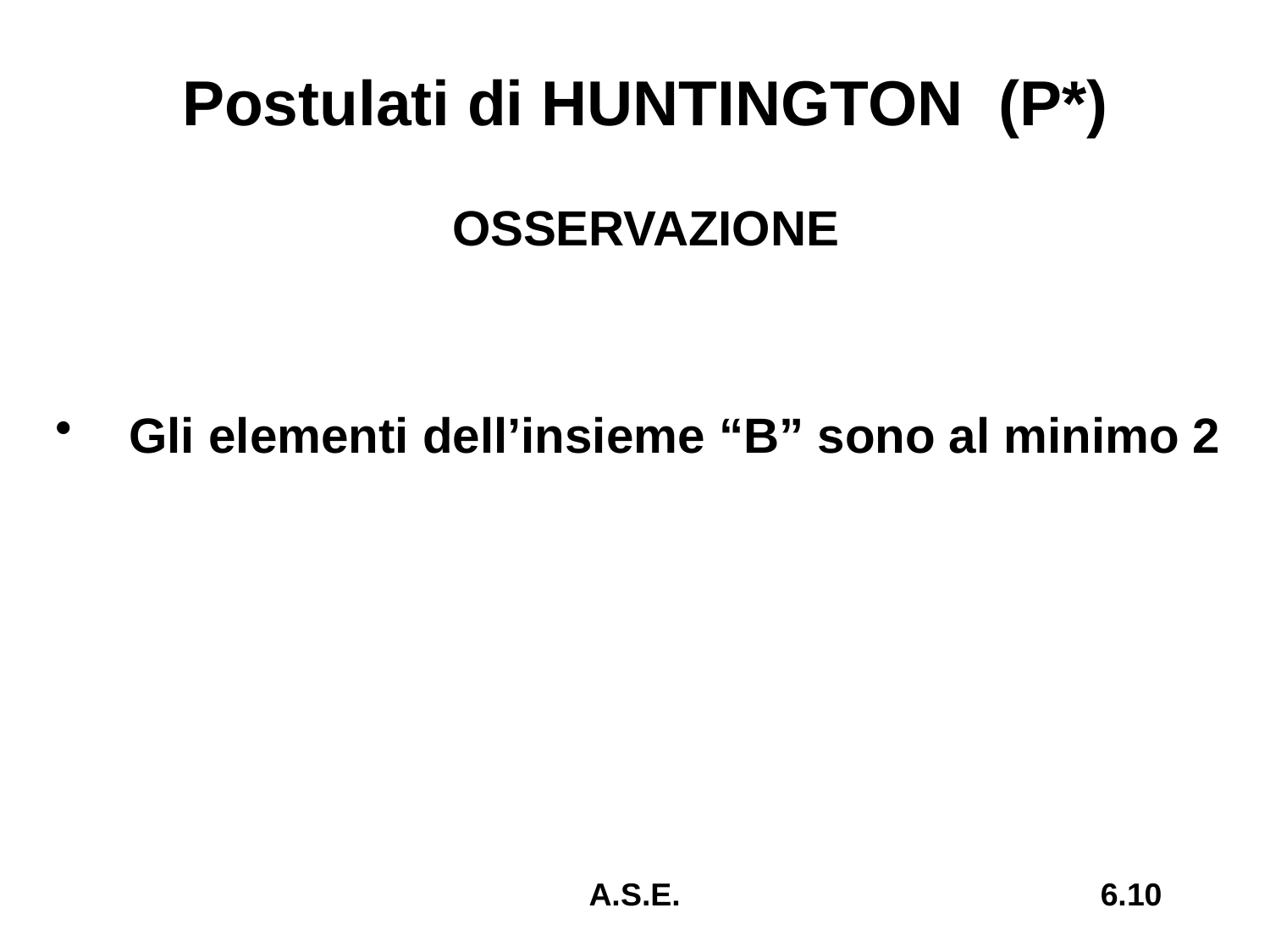

# Postulati di HUNTINGTON  (P*)
OSSERVAZIONE

Gli elementi dell’insieme “B” sono al minimo 2

A.S.E.
6.10